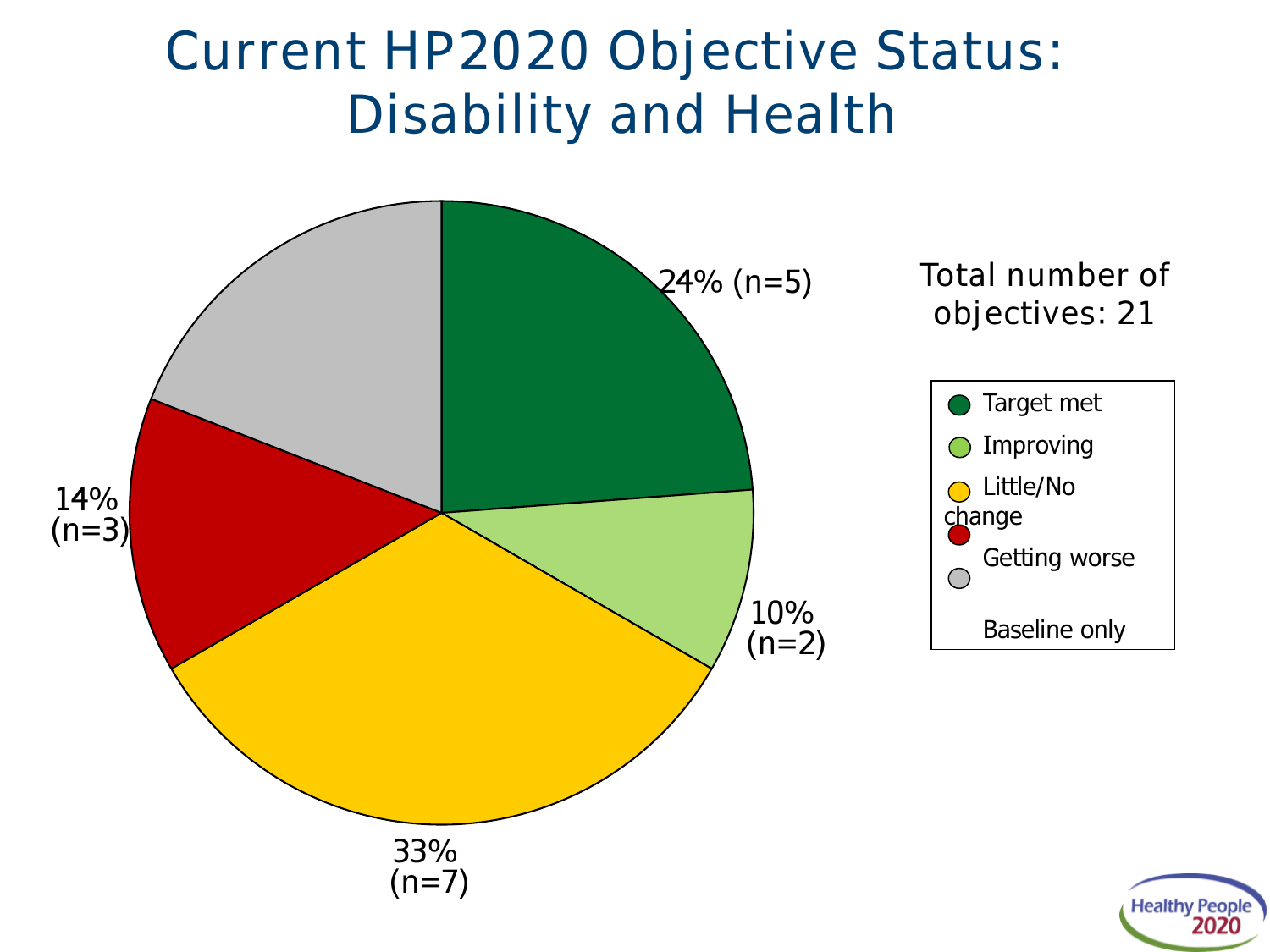

Current HP2020 Objective Status:
Disability and Health

### Chart

| Category | Objective status |
|---|---|
| Target met | 5.0 |
| Improving | 2.0 |
| No change | 7.0 |
| Getting worse | 3.0 |
| Baseline only | 4.0 |
| Developmental | 0.0 |
Total number of objectives: 21
     Target met
     Improving
     Little/No change
     Getting worse
     Baseline only